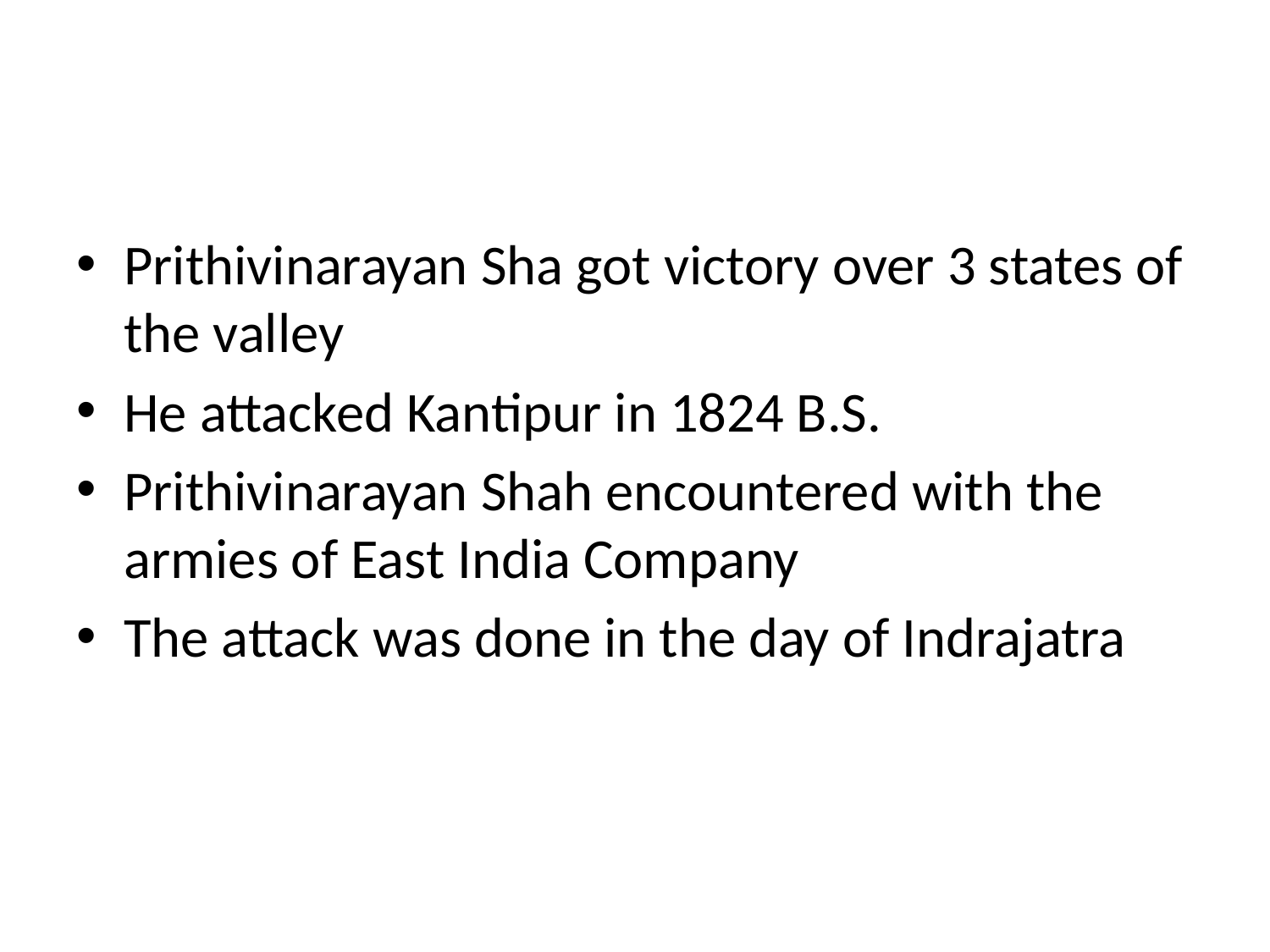

#
Prithivinarayan Sha got victory over 3 states of the valley
He attacked Kantipur in 1824 B.S.
Prithivinarayan Shah encountered with the armies of East India Company
The attack was done in the day of Indrajatra